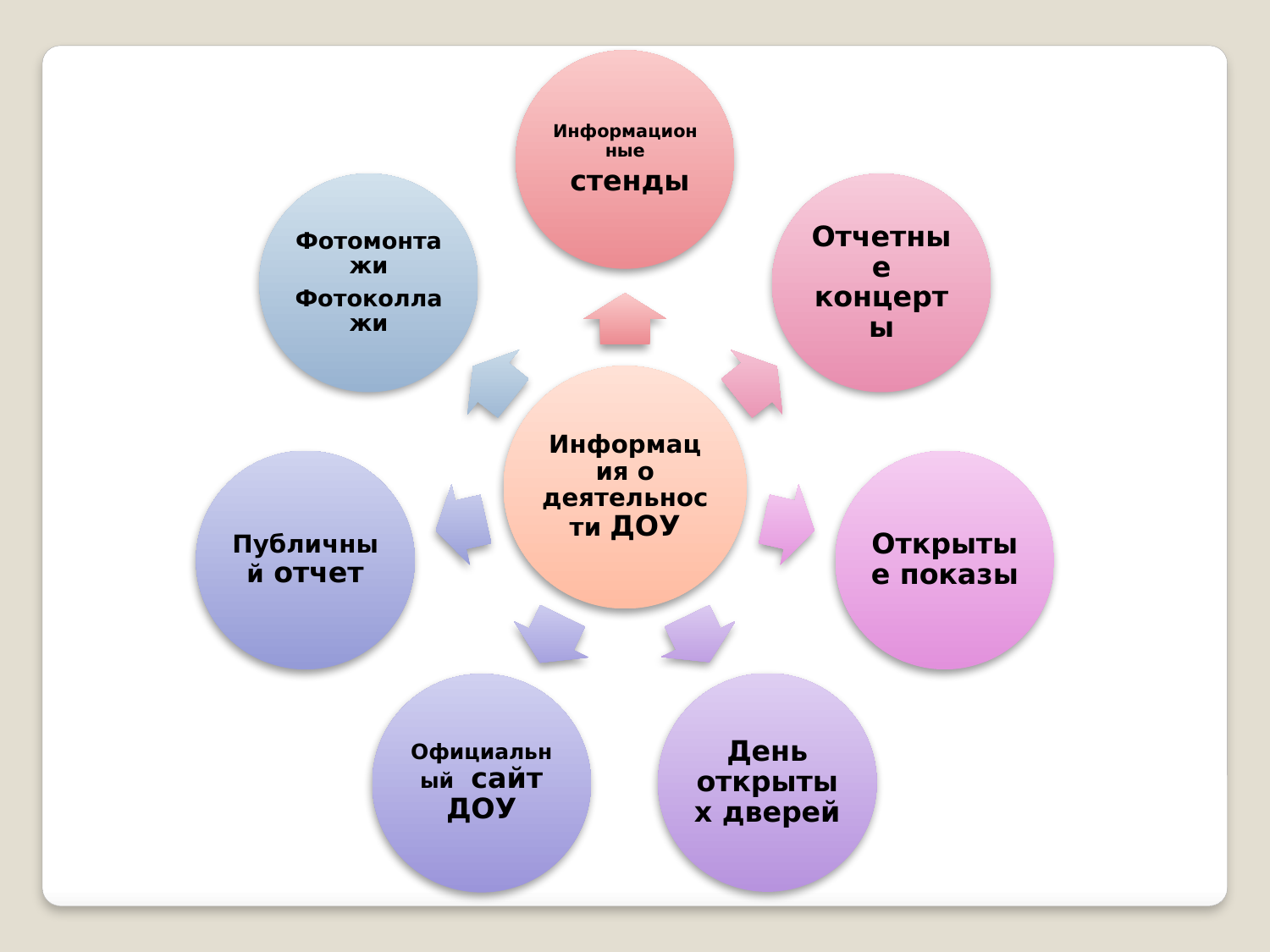

Информация о деятельности ДОУ

Информационные
 стенды

Отчетные концерты

Открытые показы

День открытых дверей

Официальный  сайт ДОУ

Публичный отчет

Фотомонтажи
Фотоколлажи